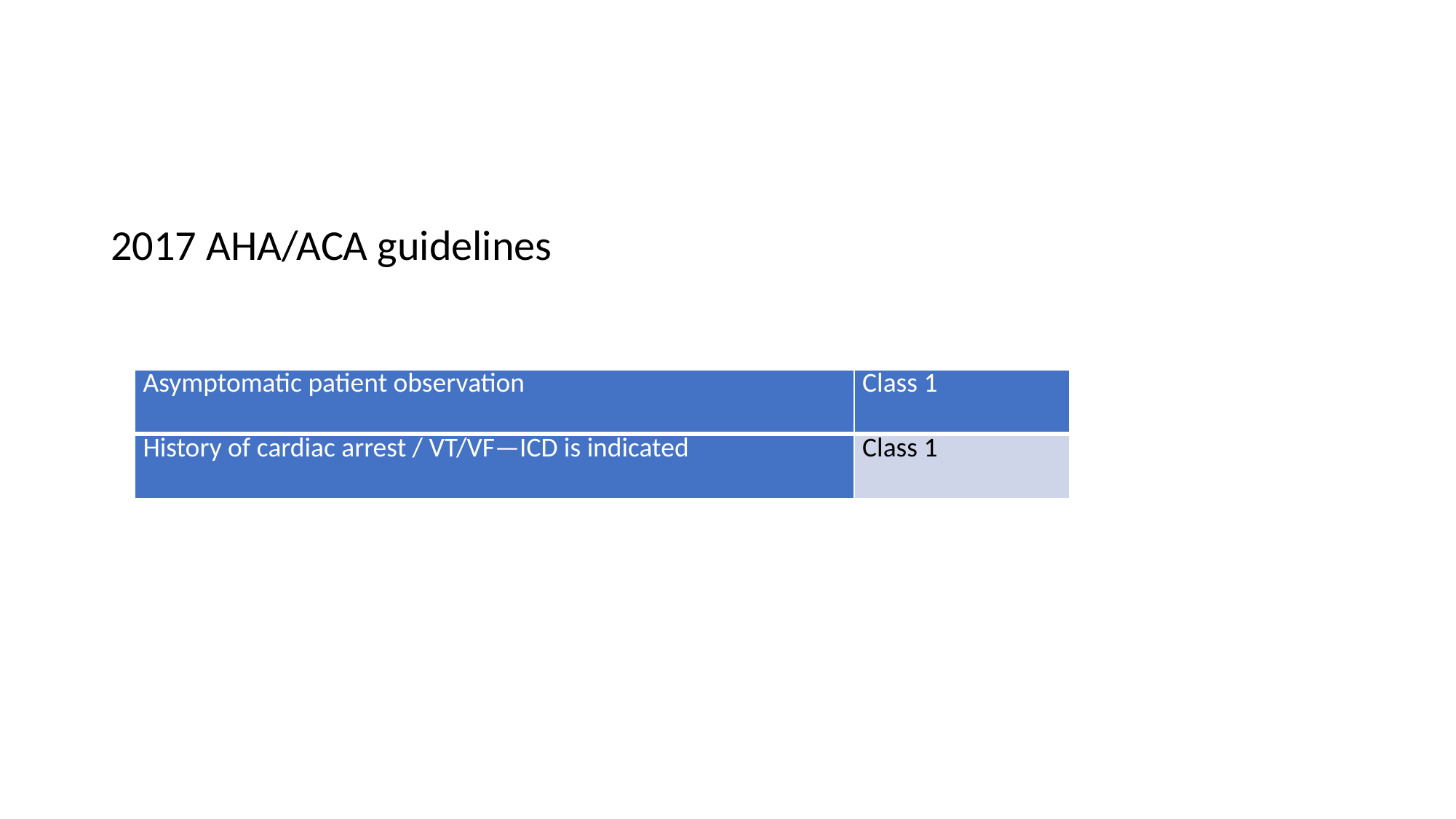

#
2017 AHA/ACA guidelines

| Asymptomatic patient observation | Class 1 |
| --- | --- |
| History of cardiac arrest / VT/VF—ICD is indicated | Class 1 |